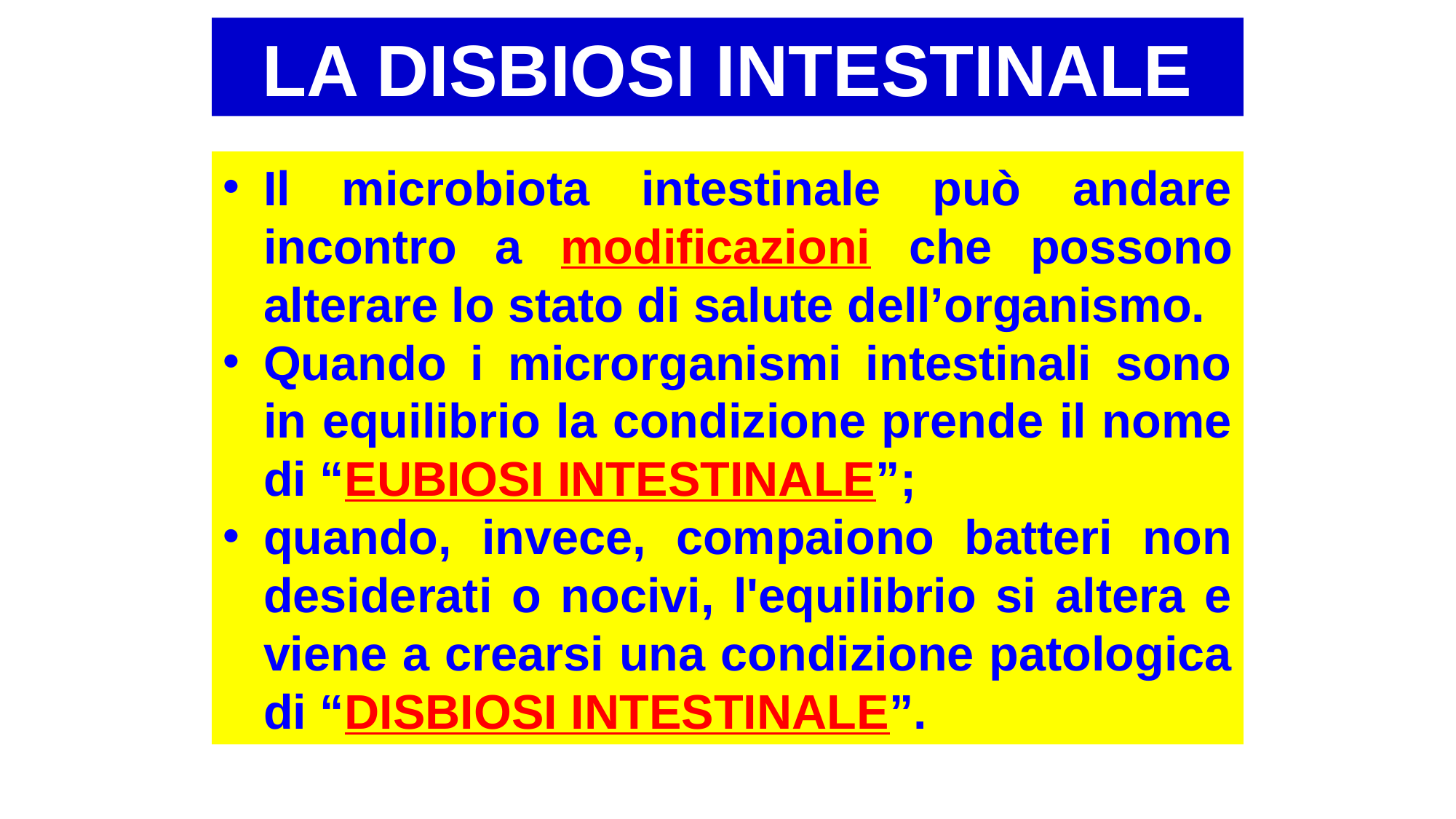

LA DISBIOSI INTESTINALE
Il microbiota intestinale può andare incontro a modificazioni che possono alterare lo stato di salute dell’organismo.
Quando i microrganismi intestinali sono in equilibrio la condizione prende il nome di “EUBIOSI INTESTINALE”;
quando, invece, compaiono batteri non desiderati o nocivi, l'equilibrio si altera e viene a crearsi una condizione patologica di “DISBIOSI INTESTINALE”.